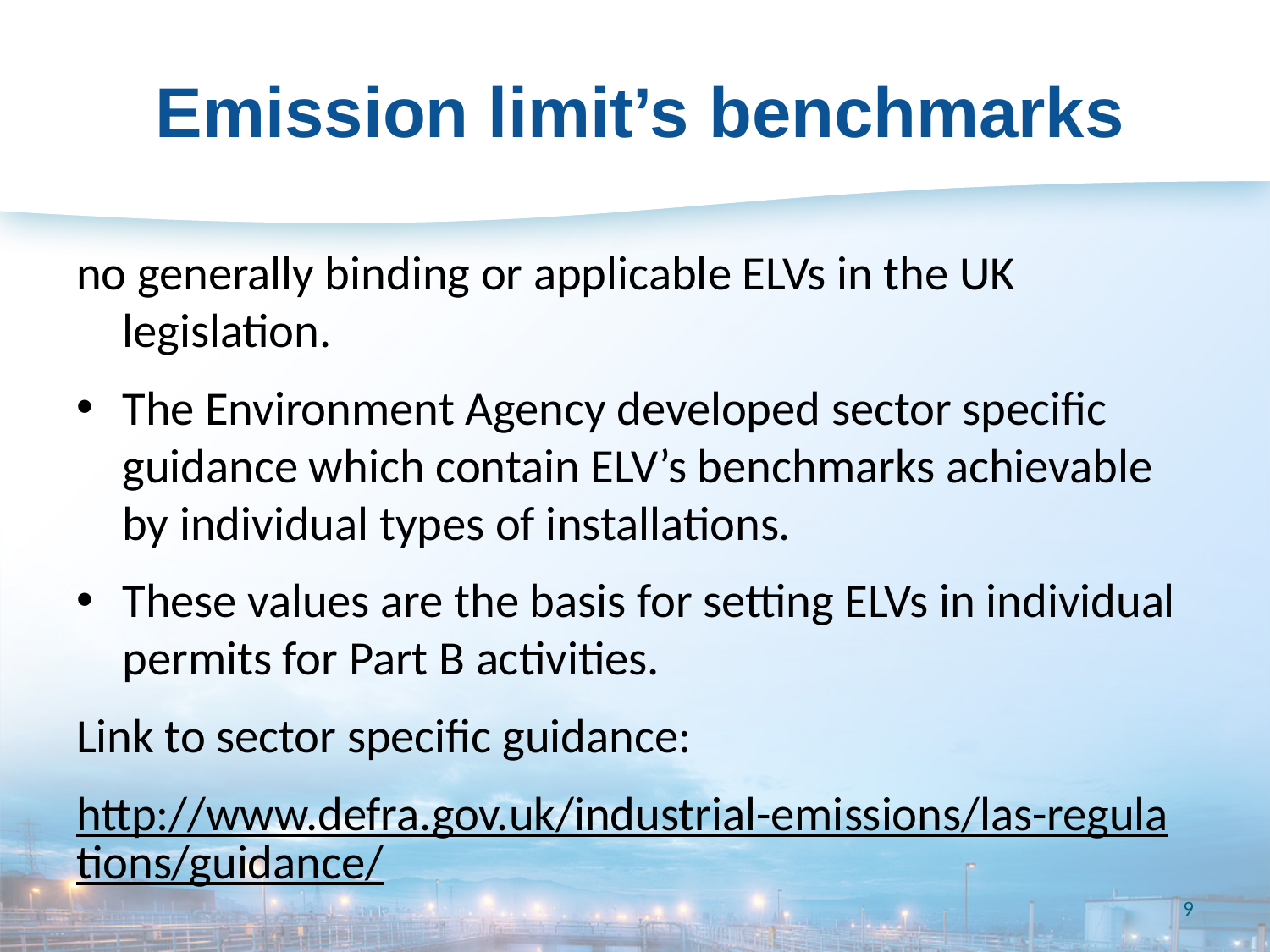

# Emission limit’s benchmarks
no generally binding or applicable ELVs in the UK legislation.
The Environment Agency developed sector specific guidance which contain ELV’s benchmarks achievable by individual types of installations.
These values are the basis for setting ELVs in individual permits for Part B activities.
Link to sector specific guidance:
http://www.defra.gov.uk/industrial-emissions/las-regulations/guidance/

9